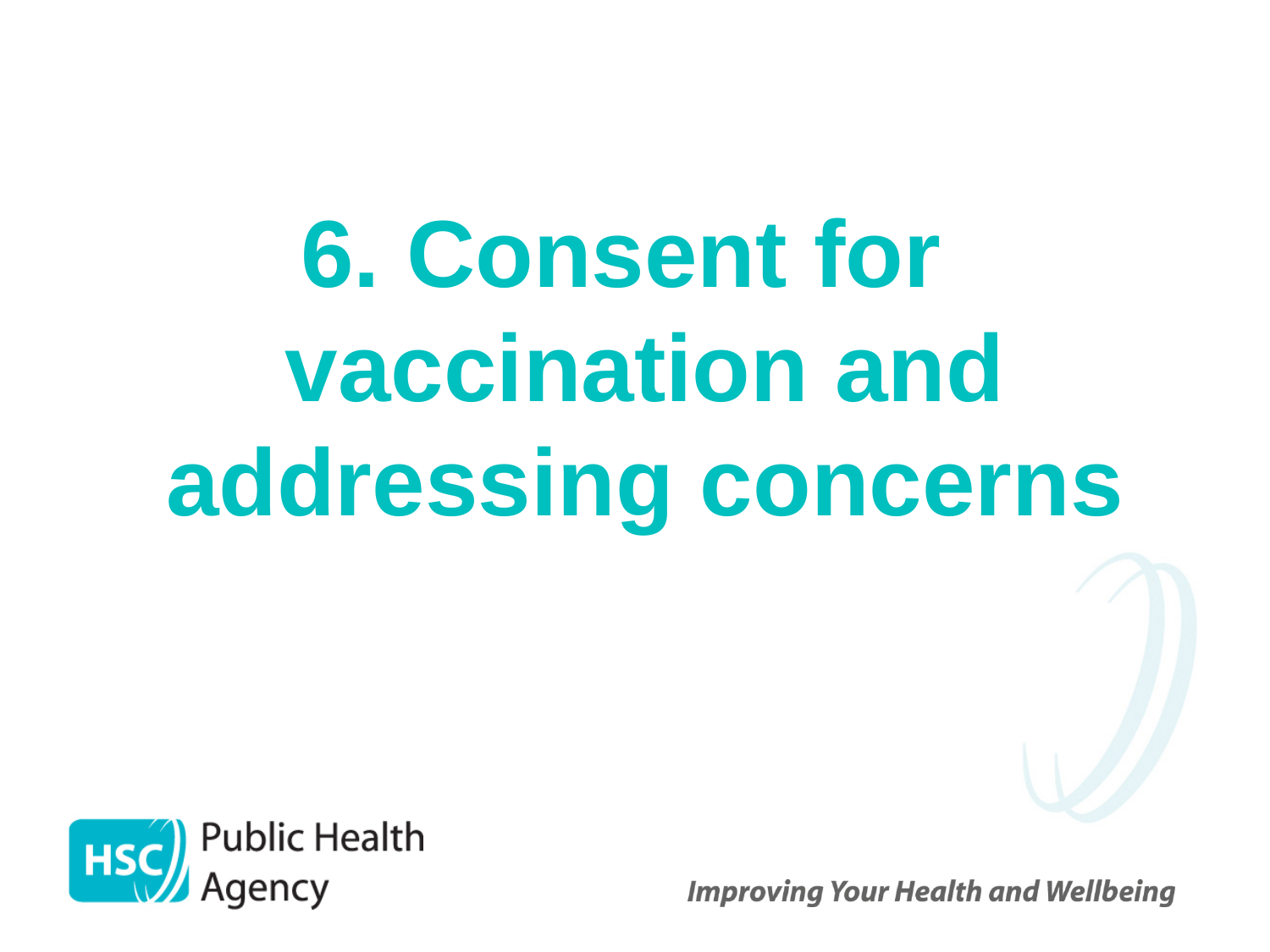

6. Consent for vaccination and addressing concerns